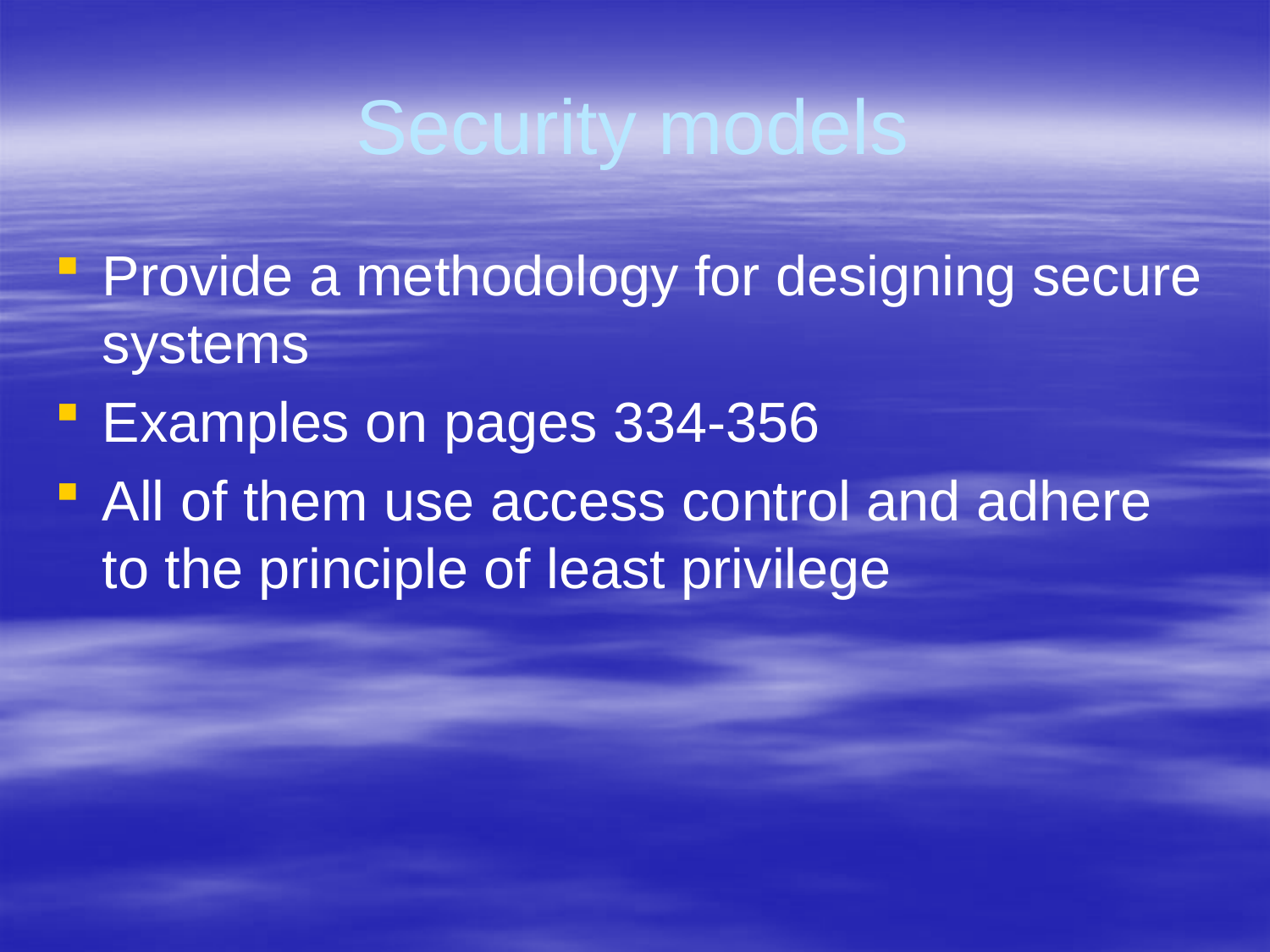

# Security models
Provide a methodology for designing secure systems
Examples on pages 334-356
All of them use access control and adhere to the principle of least privilege